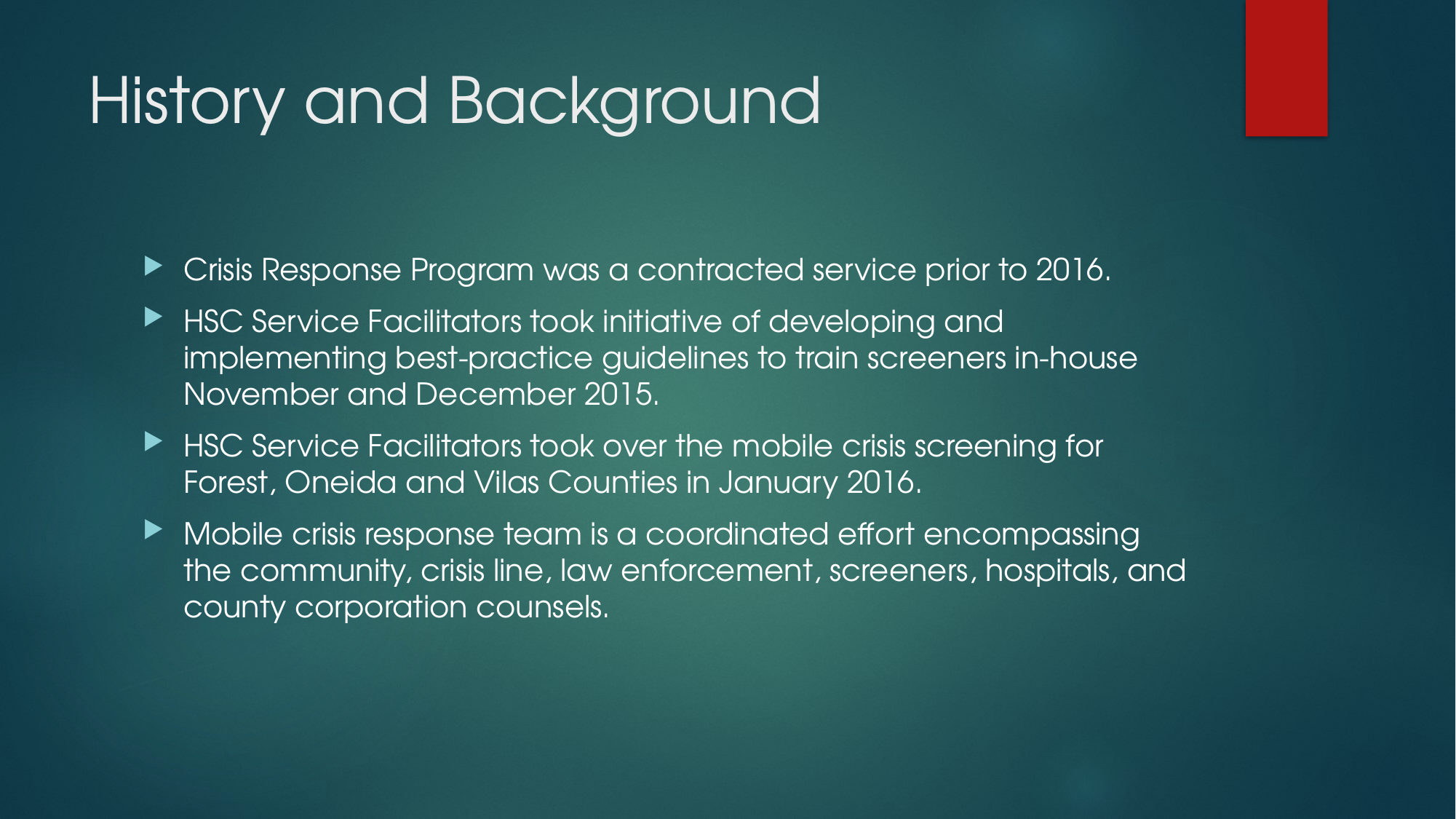

# History and Background
Crisis Response Program was a contracted service prior to 2016.
HSC Service Facilitators took initiative of developing and implementing best-practice guidelines to train screeners in-house November and December 2015.
HSC Service Facilitators took over the mobile crisis screening for Forest, Oneida and Vilas Counties in January 2016.
Mobile crisis response team is a coordinated effort encompassing the community, crisis line, law enforcement, screeners, hospitals, and county corporation counsels.